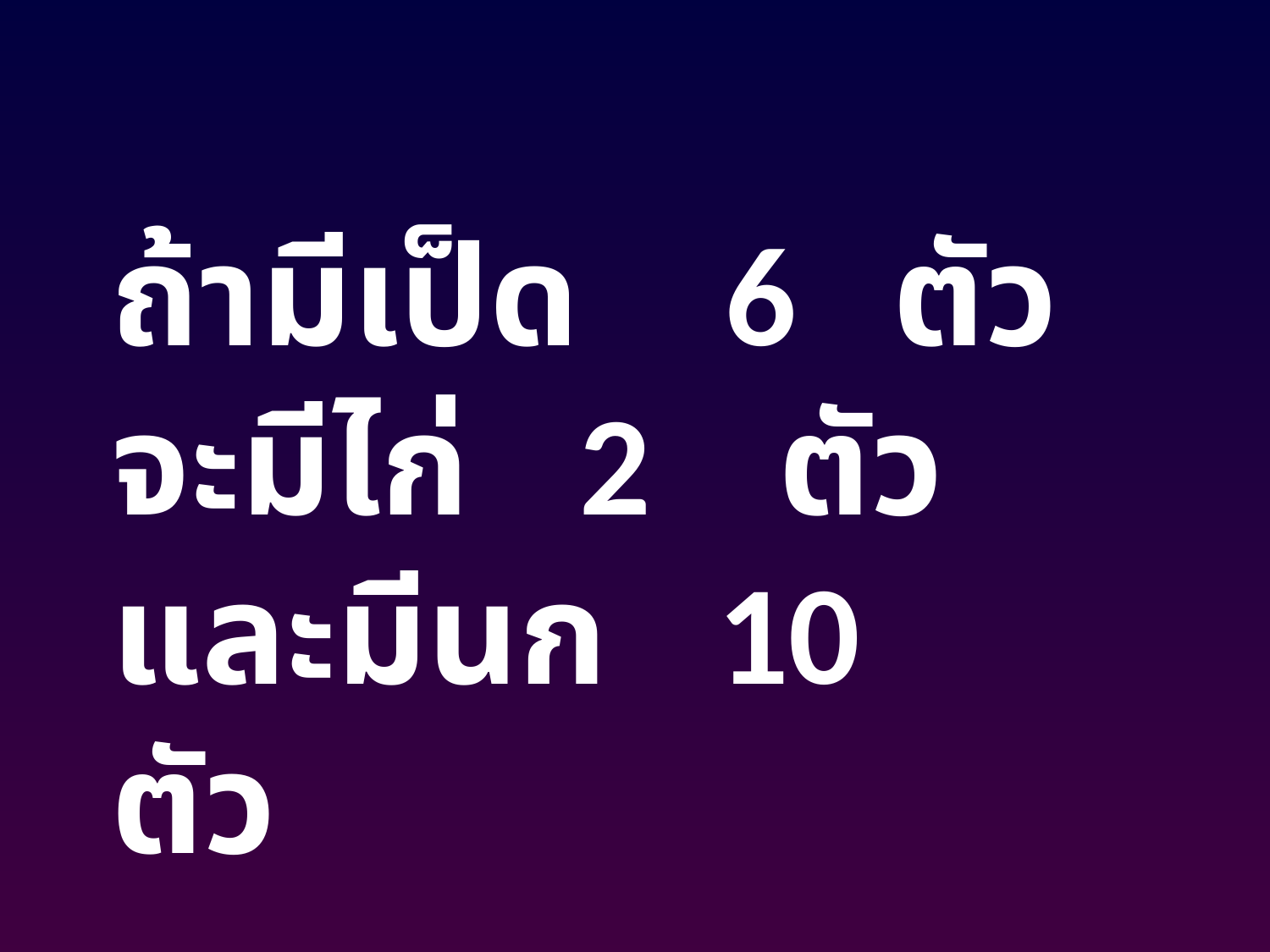

ถ้ามีเป็ด    6   ตัว
จะมีไก่   2    ตัว
และมีนก   10    ตัว